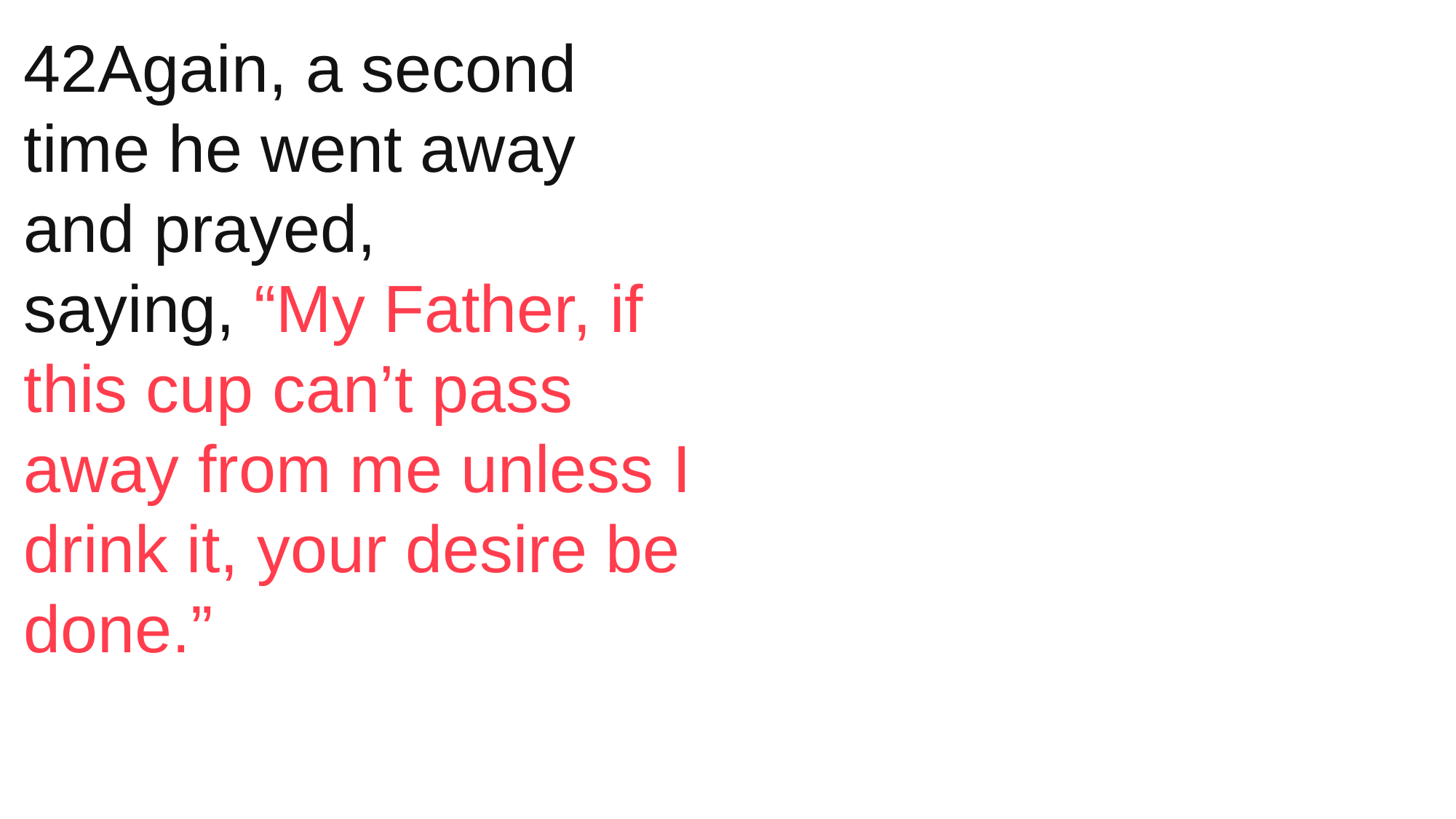

John
42Again, a second time he went away and prayed, saying, “My Father, if this cup can’t pass away from me unless I drink it, your desire be done.”